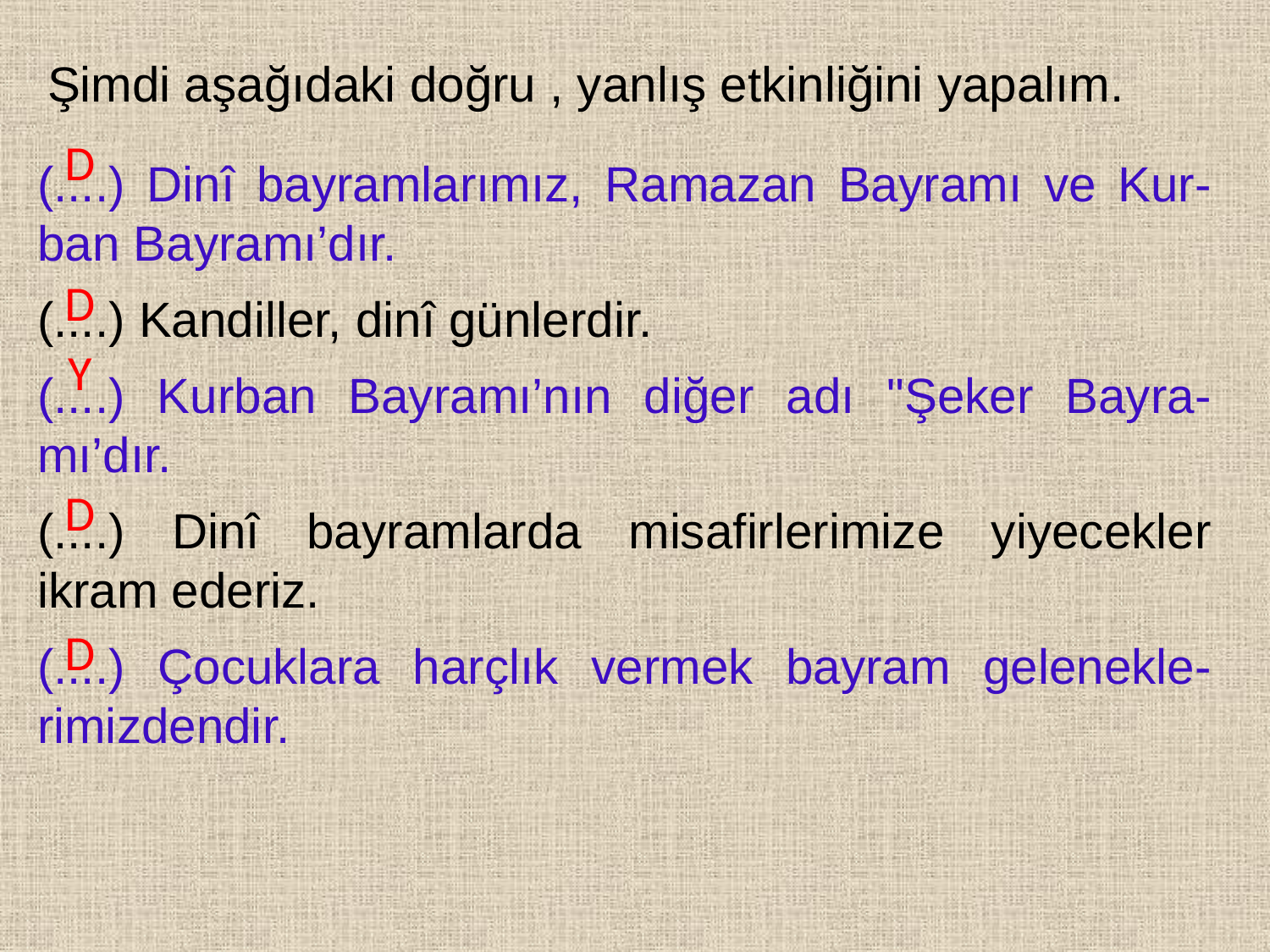

Şimdi aşağıdaki doğru , yanlış etkinliğini yapalım.
D
(....) Dinî bayramlarımız, Ramazan Bayramı ve Kur-ban Bayramı’dır.

(....) Kandiller, dinî günlerdir.

(....) Kurban Bayramı’nın diğer adı "Şeker Bayra-mı’dır.

(....) Dinî bayramlarda misafirlerimize yiyecekler ikram ederiz.

(....) Çocuklara harçlık vermek bayram gelenekle-rimizdendir.
D
Y
D
D